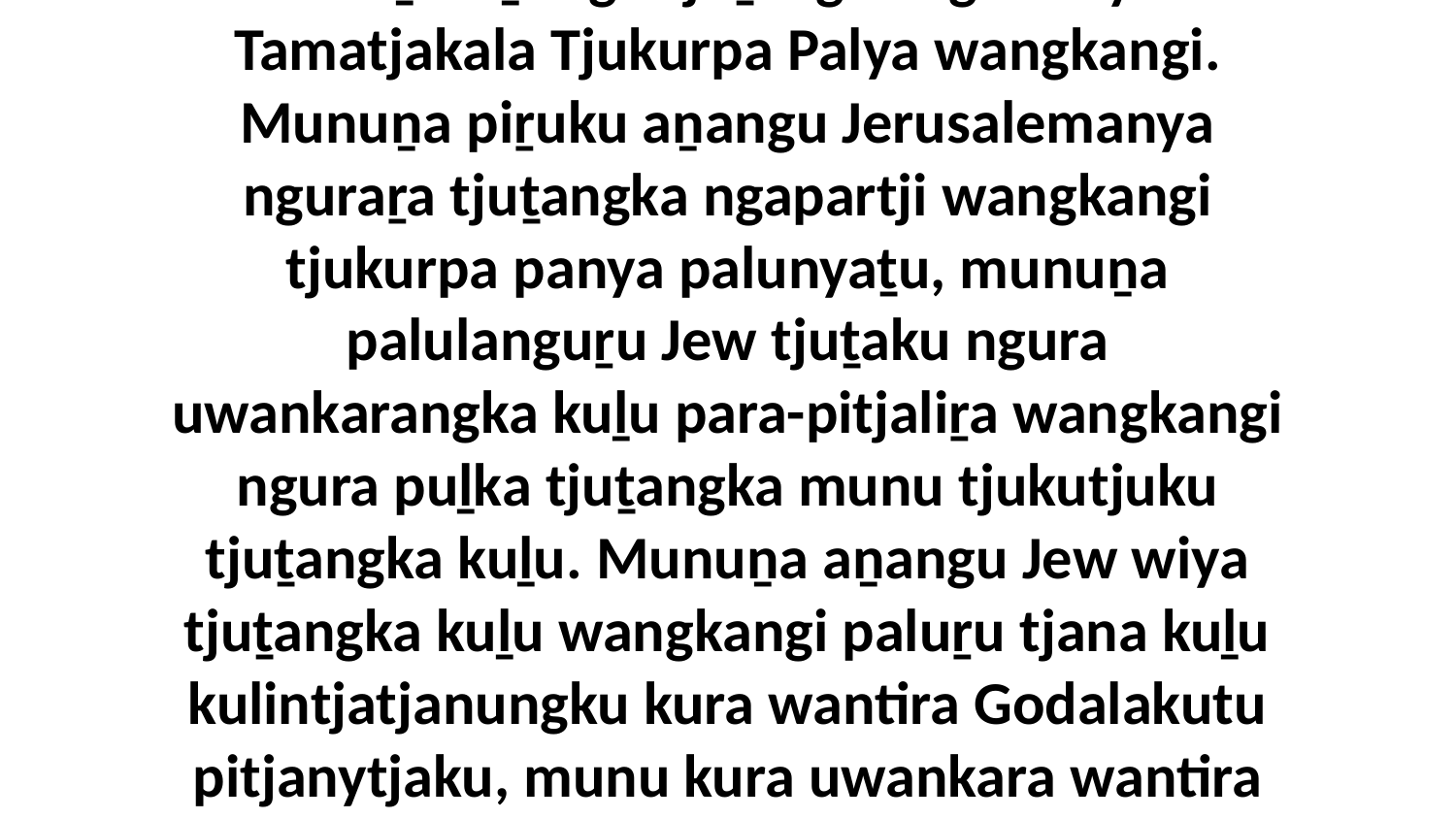

20 Munuṉa nyara palulanguṟu paluṟu wangkanyangka wangaṉarangku kulinu munuṉa aṉangu tjuṯangka ngura nyara Tamatjakala Tjukurpa Palya wangkangi. Munuṉa piṟuku aṉangu Jerusalemanya nguraṟa tjuṯangka ngapartji wangkangi tjukurpa panya palunyaṯu, munuṉa palulanguṟu Jew tjuṯaku ngura uwankarangka kuḻu para-pitjaliṟa wangkangi ngura puḻka tjuṯangka munu tjukutjuku tjuṯangka kuḻu. Munuṉa aṉangu Jew wiya tjuṯangka kuḻu wangkangi paluṟu tjana kuḻu kulintjatjanungku kura wantira Godalakutu pitjanytjaku, munu kura uwankara wantira palyanyku nyinanytjaku. Kaya kutjupa tjuṯangku palunya tjananya nyakula kulilku, ‘Mulapa paluṟu tjana Godaku walytjaringu.’